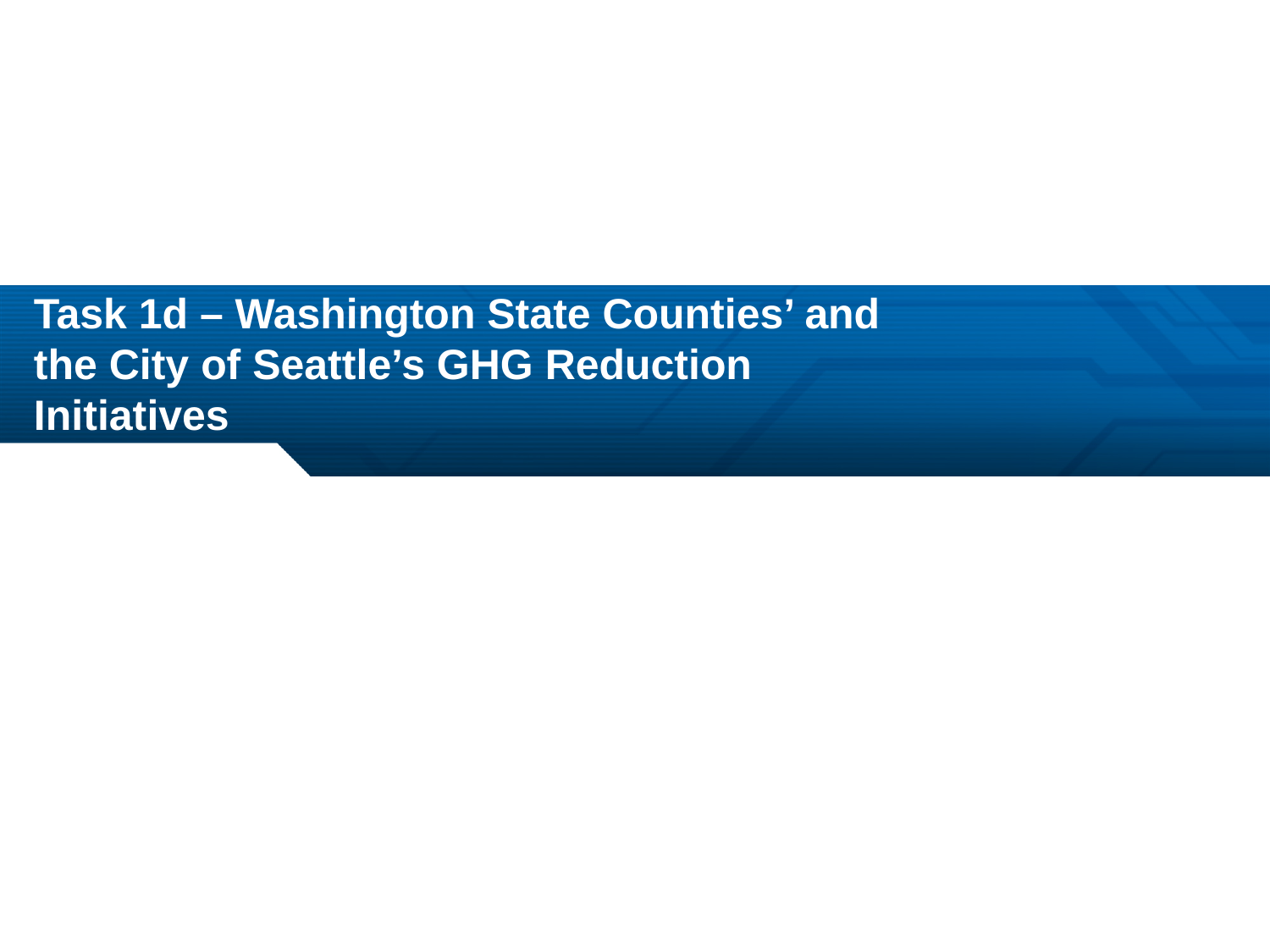

# Task 1d – Washington State Counties’ and the City of Seattle’s GHG Reduction Initiatives